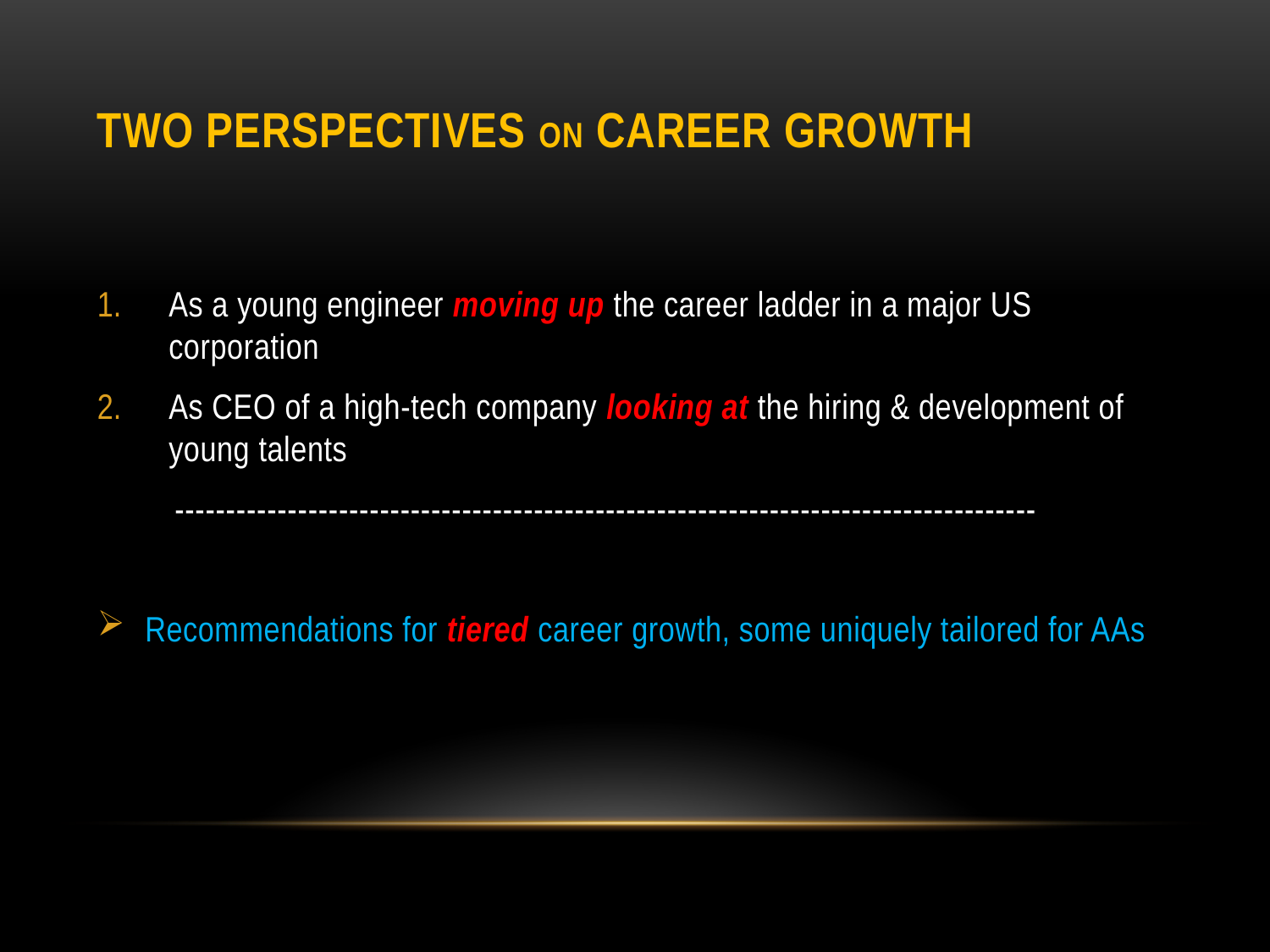

# two perspectives ON Career Growth
As a young engineer moving up the career ladder in a major US corporation
As CEO of a high-tech company looking at the hiring & development of young talents
         ------------------------------------------------------------------------------------

Recommendations for tiered career growth, some uniquely tailored for AAs